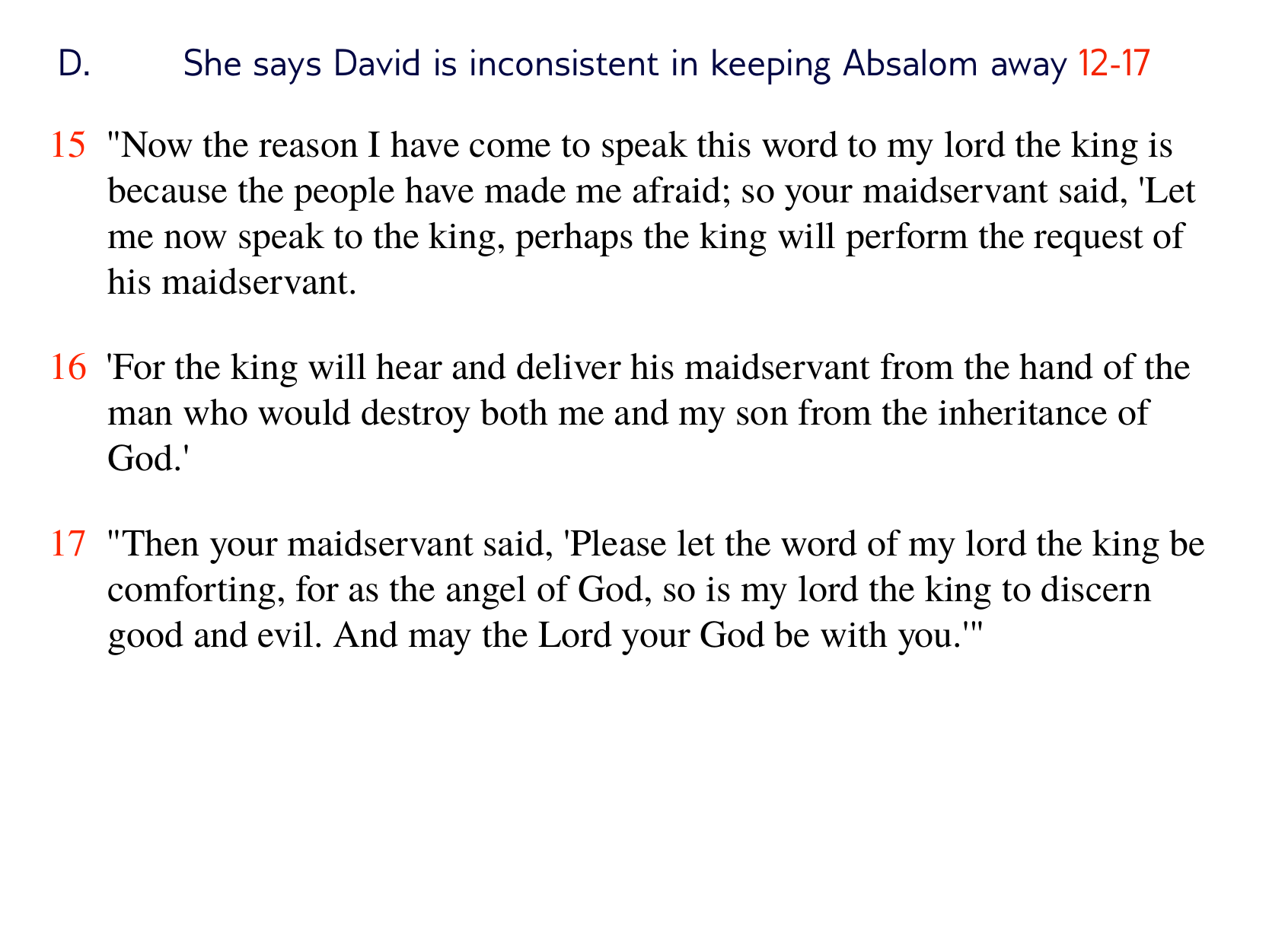

# D.	 She says David is inconsistent in keeping Absalom away 12-17
15  "Now the reason I have come to speak this word to my lord the king is because the people have made me afraid; so your maidservant said, 'Let me now speak to the king, perhaps the king will perform the request of his maidservant.
16  'For the king will hear and deliver his maidservant from the hand of the man who would destroy both me and my son from the inheritance of God.'
17  "Then your maidservant said, 'Please let the word of my lord the king be comforting, for as the angel of God, so is my lord the king to discern good and evil. And may the Lord your God be with you.'"